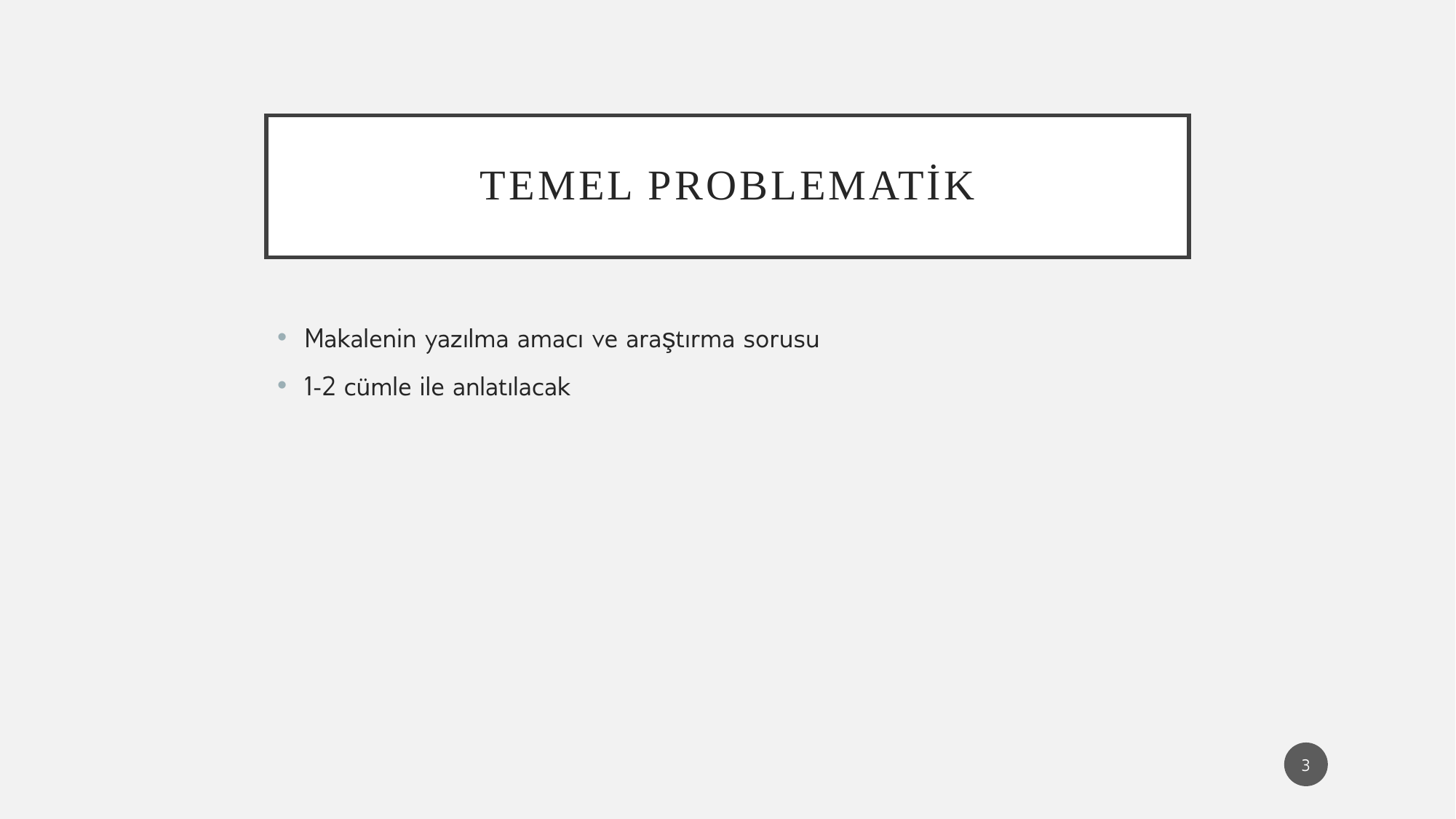

# Temel problematik
Makalenin yazılma amacı ve araştırma sorusu
1-2 cümle ile anlatılacak
3